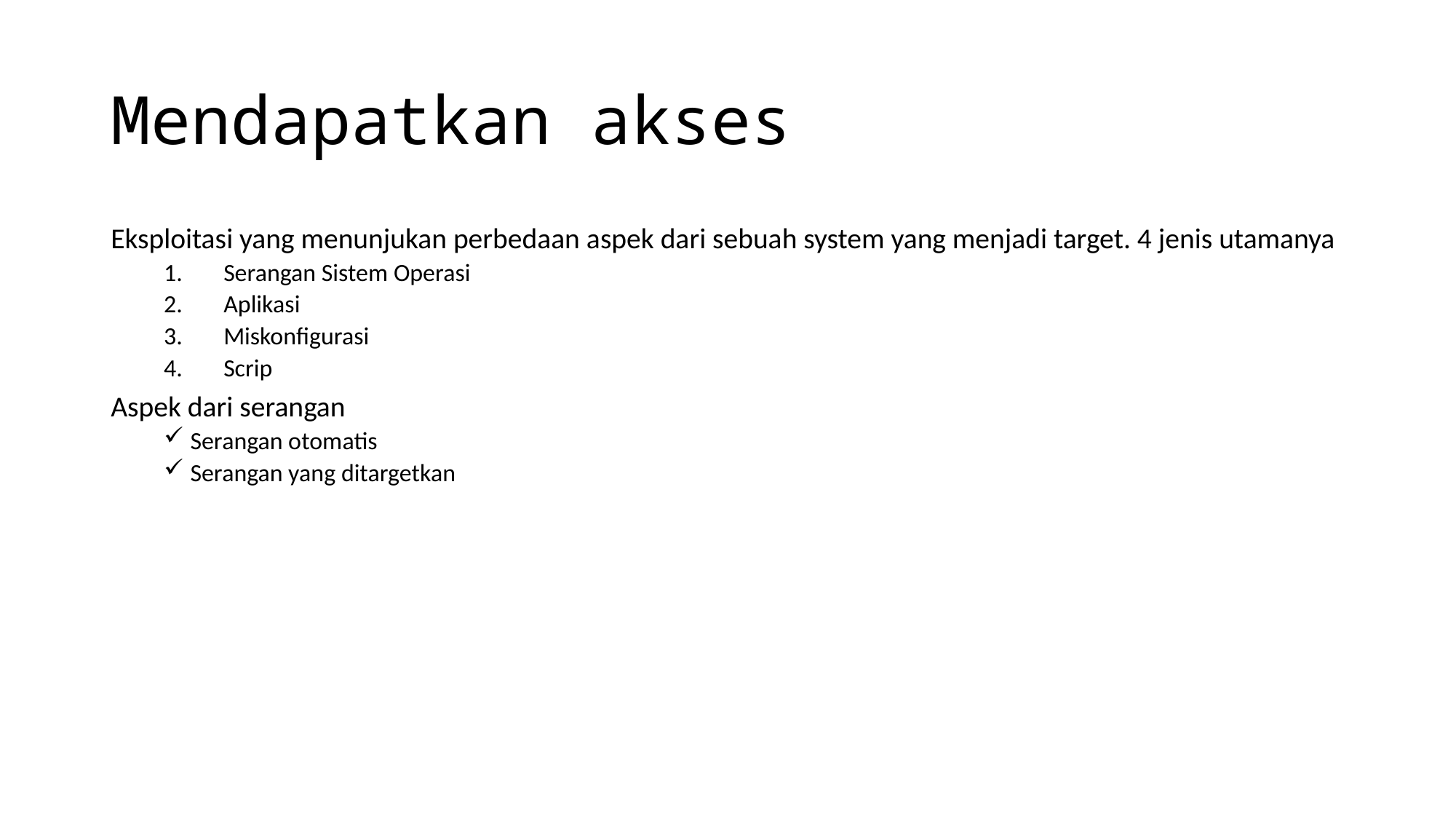

# Mendapatkan akses
Eksploitasi yang menunjukan perbedaan aspek dari sebuah system yang menjadi target. 4 jenis utamanya
Serangan Sistem Operasi
Aplikasi
Miskonfigurasi
Scrip
Aspek dari serangan
Serangan otomatis
Serangan yang ditargetkan